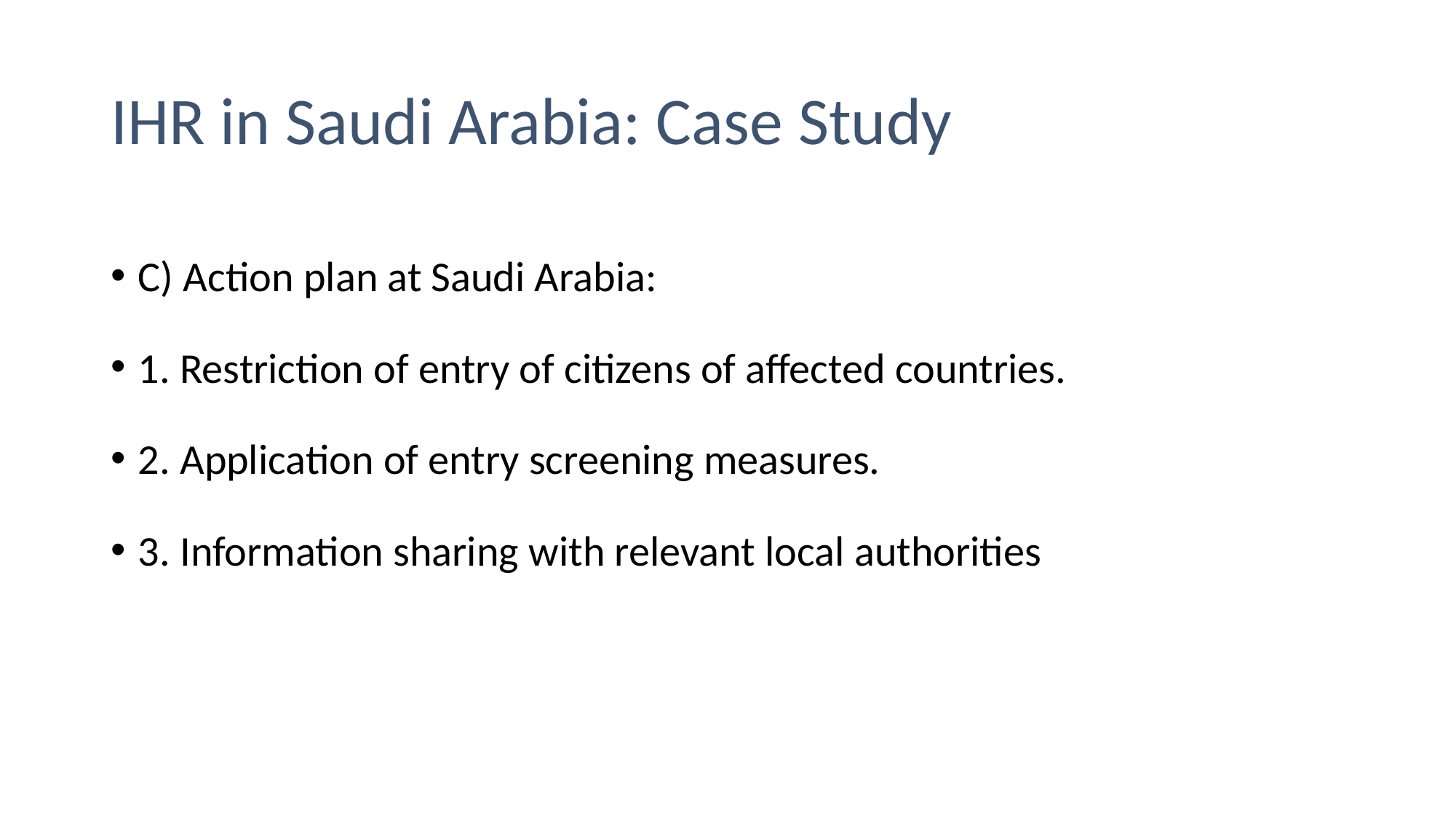

# IHR in Saudi Arabia: Case Study
C) Action plan at Saudi Arabia:
1. Restriction of entry of citizens of affected countries.
2. Application of entry screening measures.
3. Information sharing with relevant local authorities